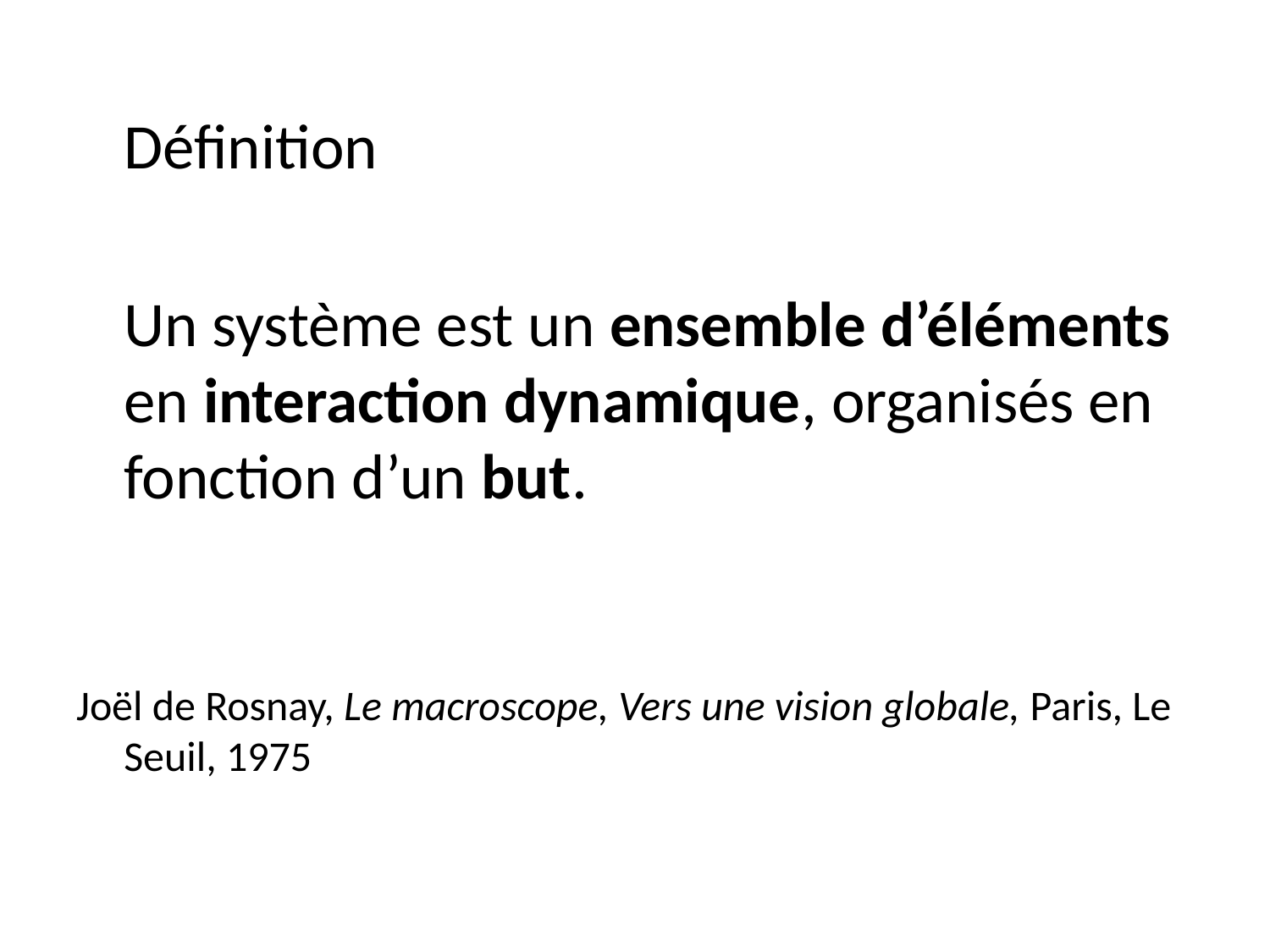

Définition

	Un système est un ensemble d’éléments en interaction dynamique, organisés en fonction d’un but.

Joël de Rosnay, Le macroscope, Vers une vision globale, Paris, Le Seuil, 1975